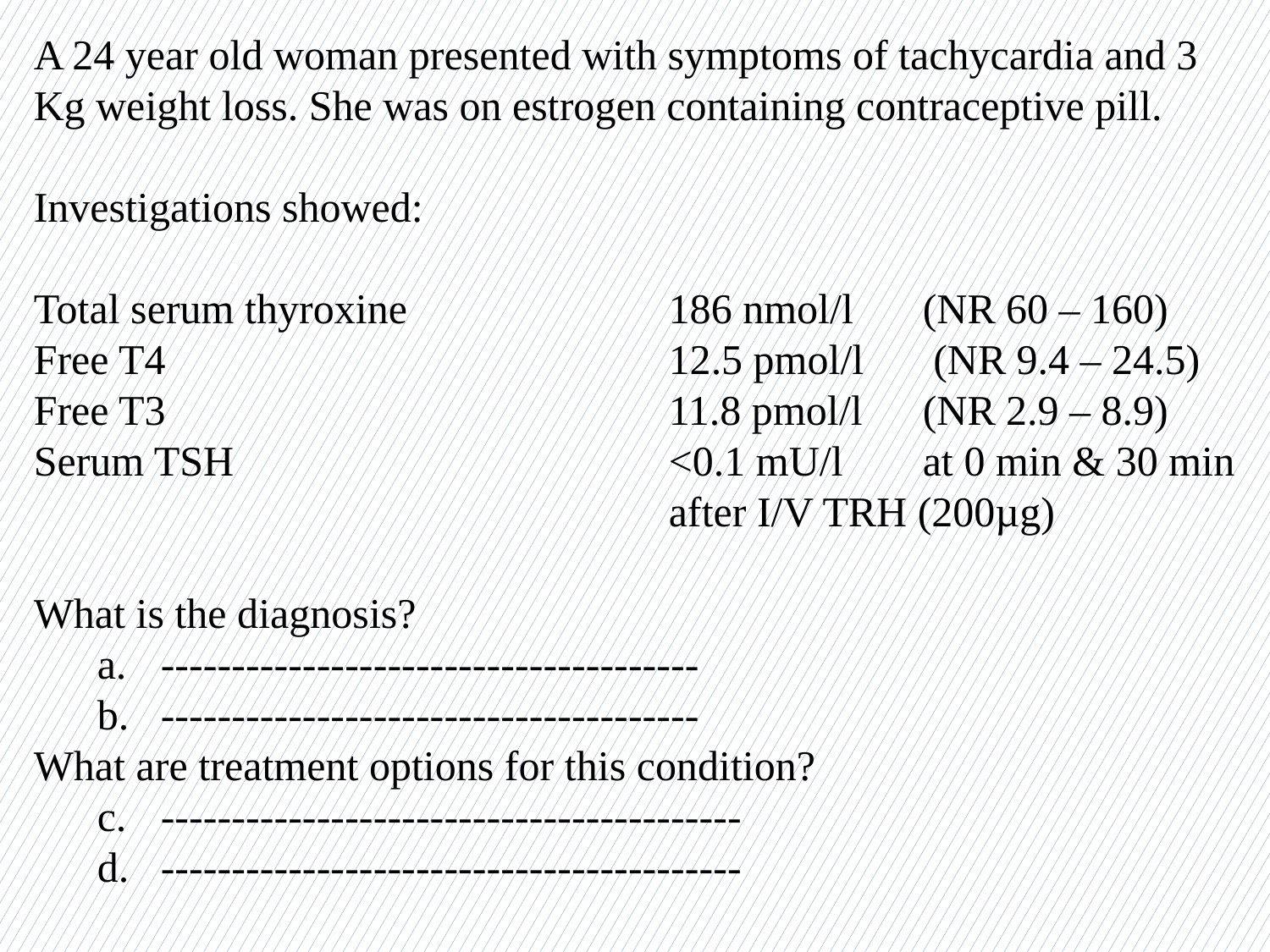

A 24 year old woman presented with symptoms of tachycardia and 3 Kg weight loss. She was on estrogen containing contraceptive pill.

Investigations showed:

Total serum thyroxine 		186 nmol/l 	(NR 60 – 160)
Free T4				12.5 pmol/l	 (NR 9.4 – 24.5)
Free T3				11.8 pmol/l 	(NR 2.9 – 8.9)
Serum TSH				˂0.1 mU/l 	at 0 min & 30 min 					after I/V TRH (200µg)

What is the diagnosis?
--------------------------------------
--------------------------------------
What are treatment options for this condition?
-----------------------------------------
-----------------------------------------